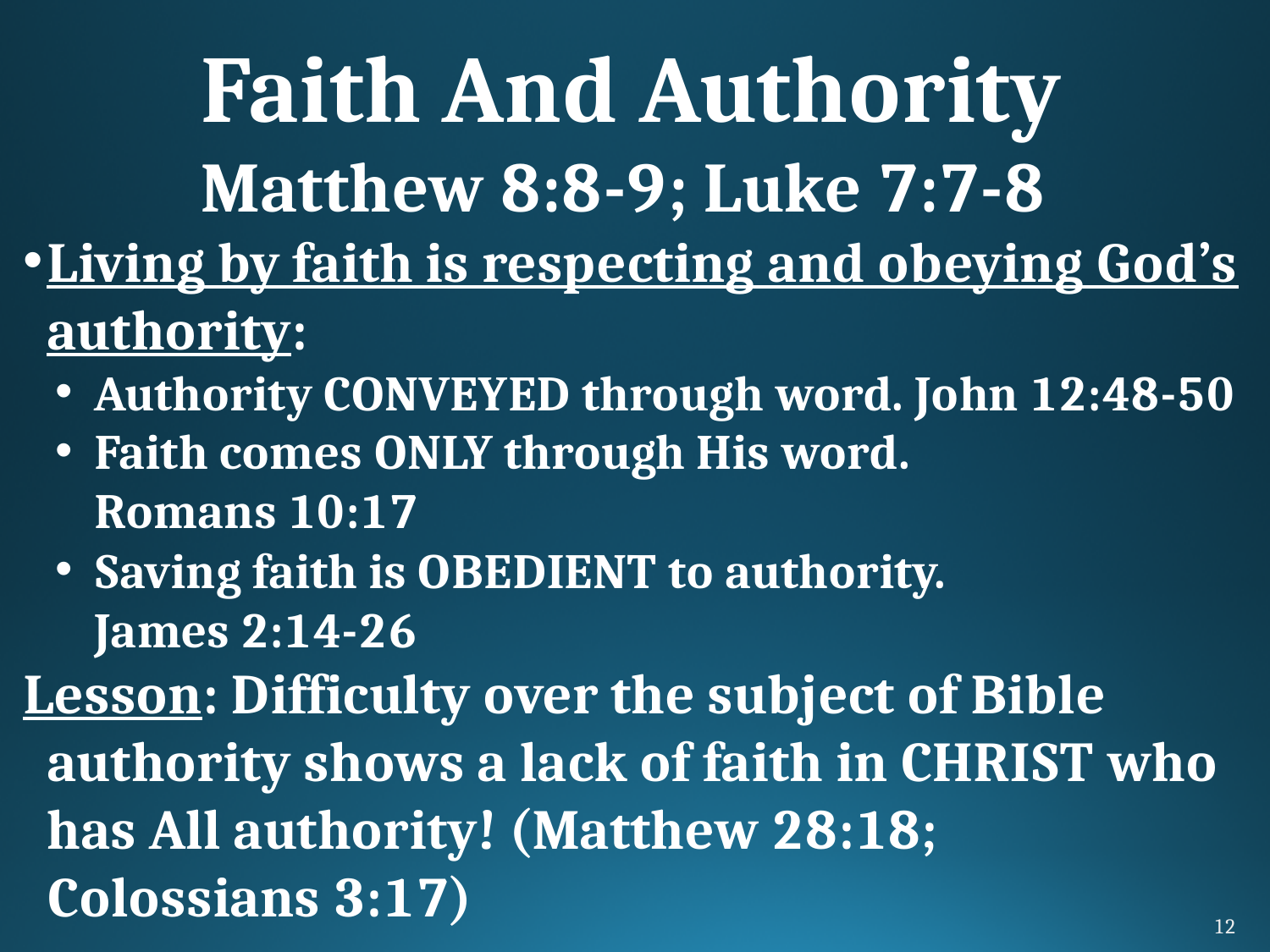

# Faith And Authority Matthew 8:8-9; Luke 7:7-8
Living by faith is respecting and obeying God’s authority:
Authority CONVEYED through word. John 12:48-50
Faith comes ONLY through His word.
Romans 10:17
Saving faith is OBEDIENT to authority.
James 2:14-26
Lesson: Difficulty over the subject of Bible authority shows a lack of faith in CHRIST who has All authority! (Matthew 28:18;
Colossians 3:17)
12